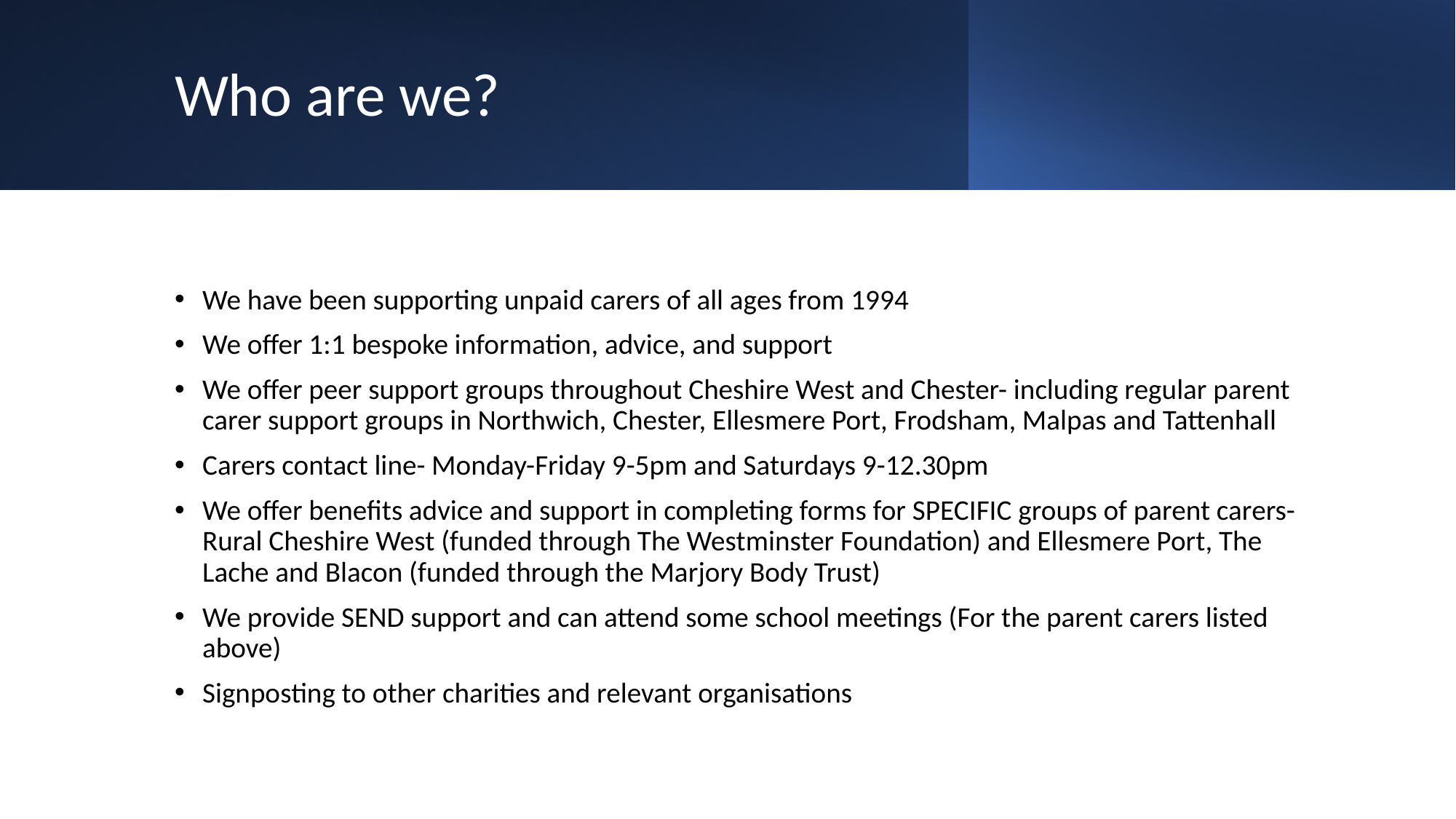

# Who are we?
We have been supporting unpaid carers of all ages from 1994
We offer 1:1 bespoke information, advice, and support
We offer peer support groups throughout Cheshire West and Chester- including regular parent carer support groups in Northwich, Chester, Ellesmere Port, Frodsham, Malpas and Tattenhall
Carers contact line- Monday-Friday 9-5pm and Saturdays 9-12.30pm
We offer benefits advice and support in completing forms for SPECIFIC groups of parent carers- Rural Cheshire West (funded through The Westminster Foundation) and Ellesmere Port, The Lache and Blacon (funded through the Marjory Body Trust)
We provide SEND support and can attend some school meetings (For the parent carers listed above)
Signposting to other charities and relevant organisations